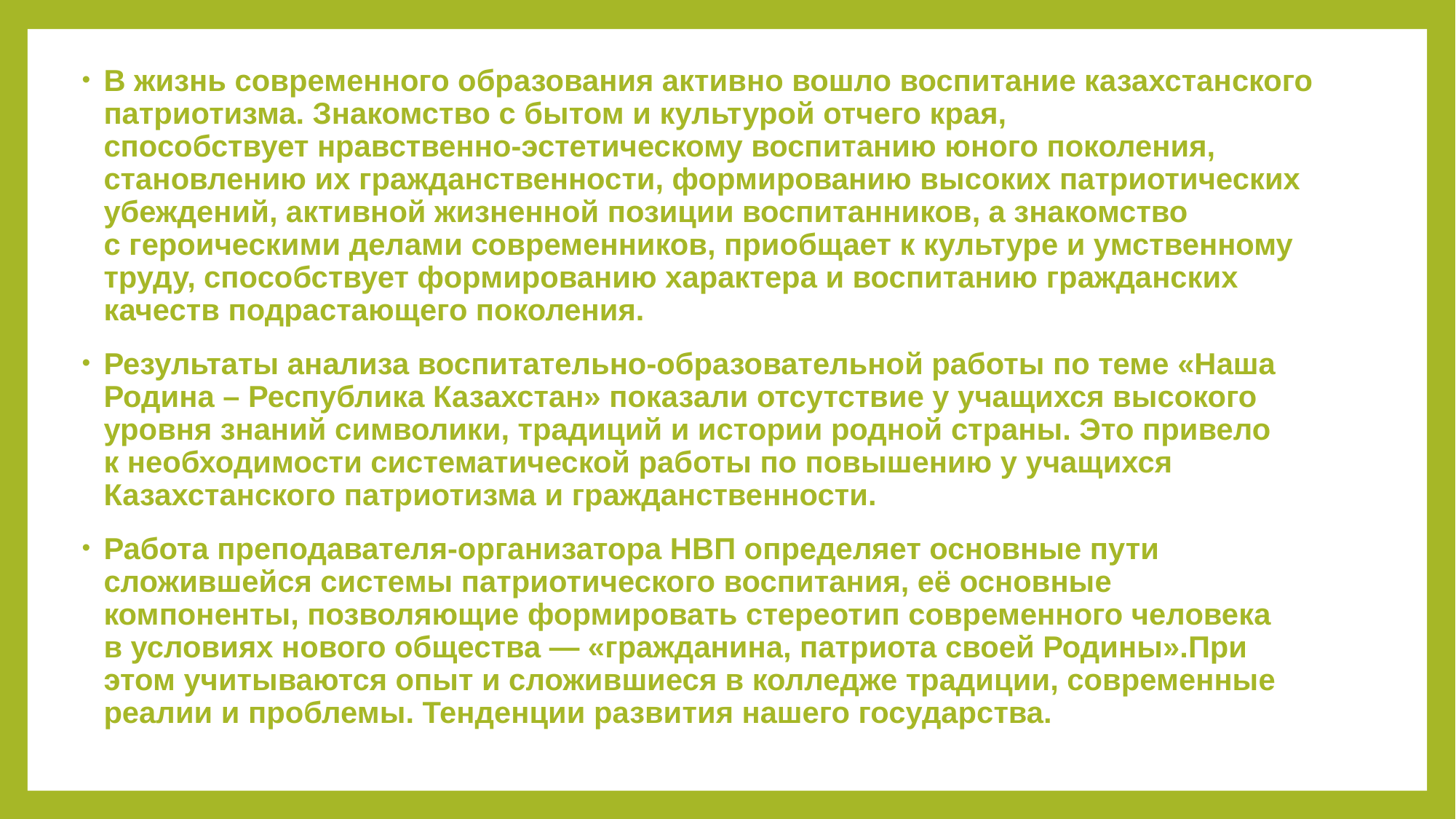

В жизнь современного образования активно вошло воспитание казахстанского патриотизма. Знакомство с бытом и культурой отчего края, способствует нравственно-эстетическому воспитанию юного поколения, становлению их гражданственности, формированию высоких патриотических убеждений, активной жизненной позиции воспитанников, а знакомство с героическими делами современников, приобщает к культуре и умственному труду, способствует формированию характера и воспитанию гражданских качеств подрастающего поколения.
Результаты анализа воспитательно-образовательной работы по теме «Наша Родина – Республика Казахстан» показали отсутствие у учащихся высокого уровня знаний символики, традиций и истории родной страны. Это привело к необходимости систематической работы по повышению у учащихся Казахстанского патриотизма и гражданственности.
Работа преподавателя-организатора НВП определяет основные пути сложившейся системы патриотического воспитания, её основные компоненты, позволяющие формировать стереотип современного человека в условиях нового общества — «гражданина, патриота своей Родины».При этом учитываются опыт и сложившиеся в колледже традиции, современные реалии и проблемы. Тенденции развития нашего государства.